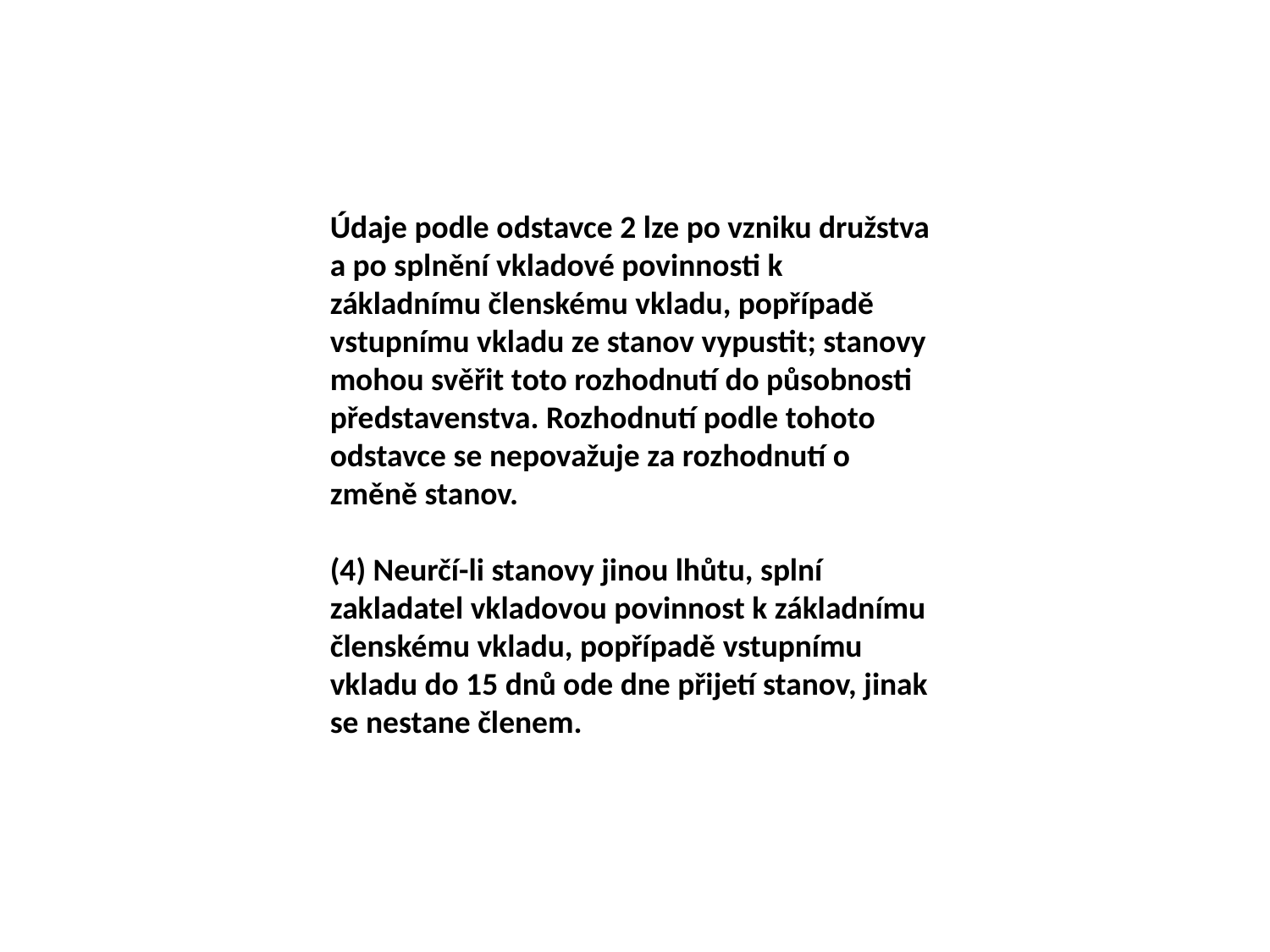

Údaje podle odstavce 2 lze po vzniku družstva a po splnění vkladové povinnosti k základnímu členskému vkladu, popřípadě vstupnímu vkladu ze stanov vypustit; stanovy mohou svěřit toto rozhodnutí do působnosti představenstva. Rozhodnutí podle tohoto odstavce se nepovažuje za rozhodnutí o změně stanov.

(4) Neurčí-li stanovy jinou lhůtu, splní zakladatel vkladovou povinnost k základnímu členskému vkladu, popřípadě vstupnímu vkladu do 15 dnů ode dne přijetí stanov, jinak se nestane členem.